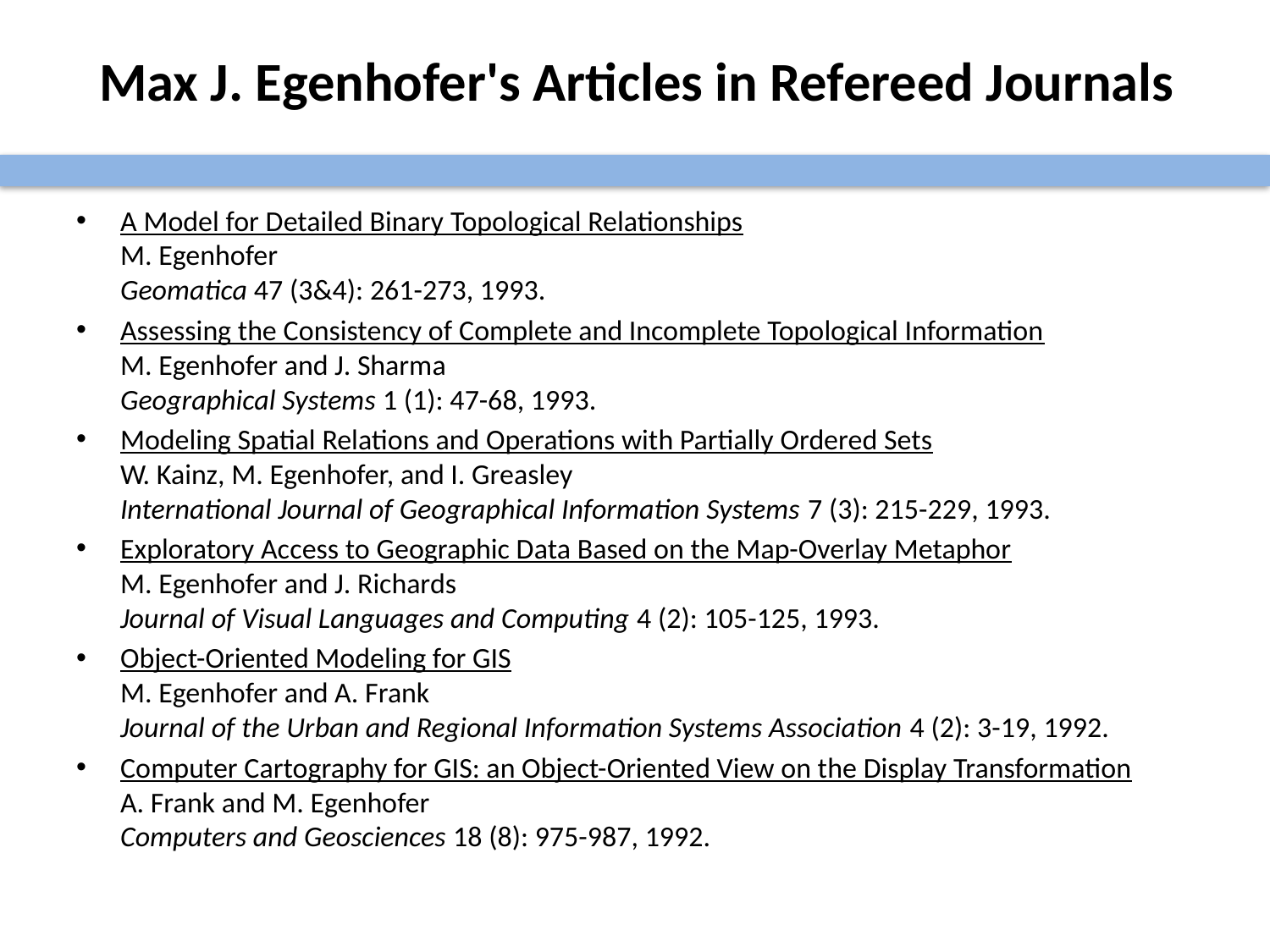

# Max J. Egenhofer's Articles in Refereed Journals
A Model for Detailed Binary Topological Relationships
M. Egenhofer
Geomatica 47 (3&4): 261-273, 1993.
Assessing the Consistency of Complete and Incomplete Topological Information
M. Egenhofer and J. Sharma
Geographical Systems 1 (1): 47-68, 1993.
Modeling Spatial Relations and Operations with Partially Ordered Sets
W. Kainz, M. Egenhofer, and I. Greasley
International Journal of Geographical Information Systems 7 (3): 215-229, 1993.
Exploratory Access to Geographic Data Based on the Map-Overlay Metaphor
M. Egenhofer and J. Richards
Journal of Visual Languages and Computing 4 (2): 105-125, 1993.
Object-Oriented Modeling for GIS
M. Egenhofer and A. Frank
Journal of the Urban and Regional Information Systems Association 4 (2): 3-19, 1992.
Computer Cartography for GIS: an Object-Oriented View on the Display Transformation
A. Frank and M. Egenhofer
Computers and Geosciences 18 (8): 975-987, 1992.